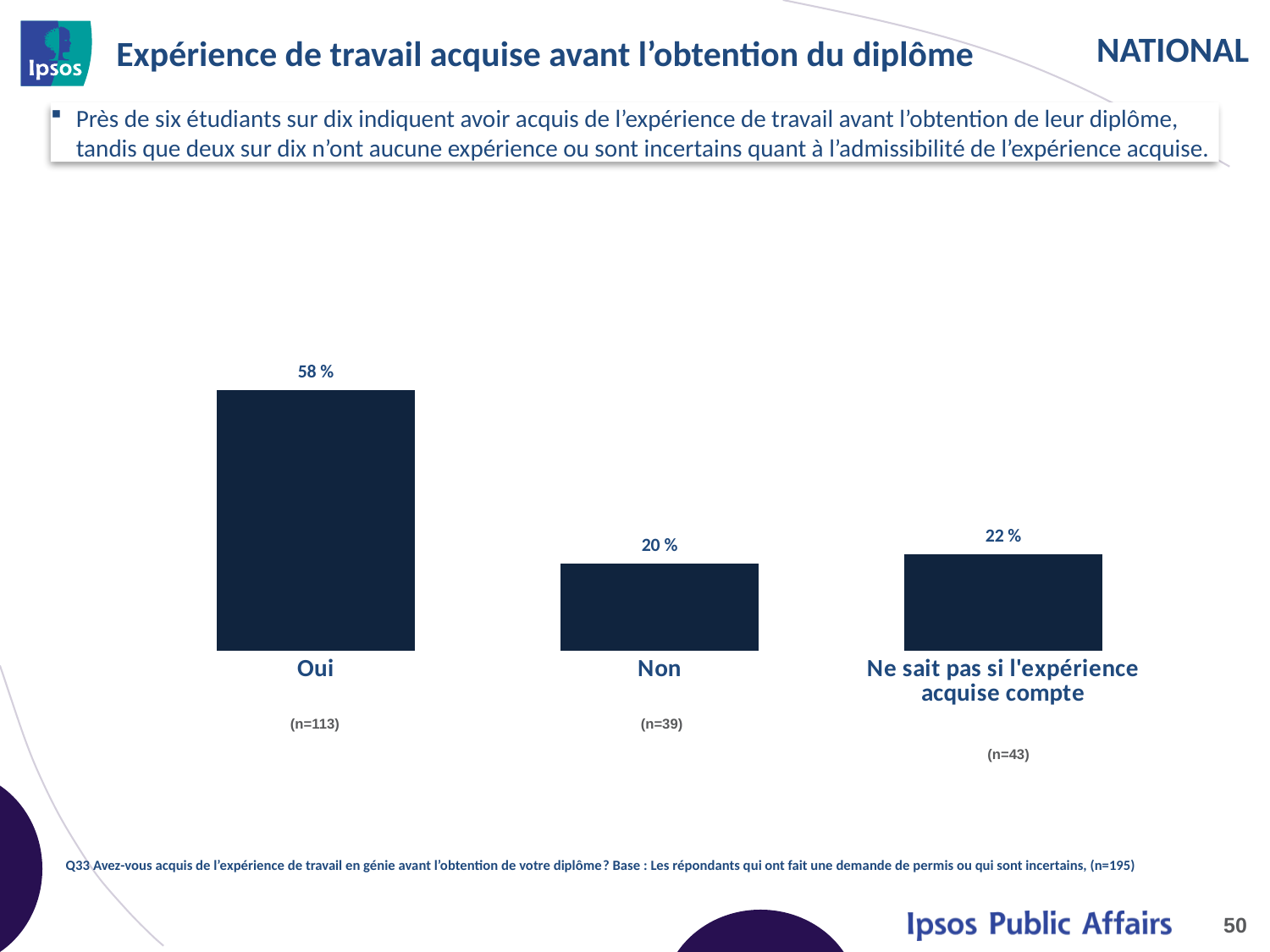

# Expérience de travail acquise avant l’obtention du diplôme
Près de six étudiants sur dix indiquent avoir acquis de l’expérience de travail avant l’obtention de leur diplôme, tandis que deux sur dix n’ont aucune expérience ou sont incertains quant à l’admissibilité de l’expérience acquise.

### Chart

| Category | 2014 |
|---|---|
| Oui | 0.58 |
| Non | 0.2 |
| Ne sait pas si l'expérience acquise compte | 0.22 |
(n=113)
(n=39)
(n=43)
Q33 Avez-vous acquis de l’expérience de travail en génie avant l’obtention de votre diplôme? Base : Les répondants qui ont fait une demande de permis ou qui sont incertains, (n=195)
50